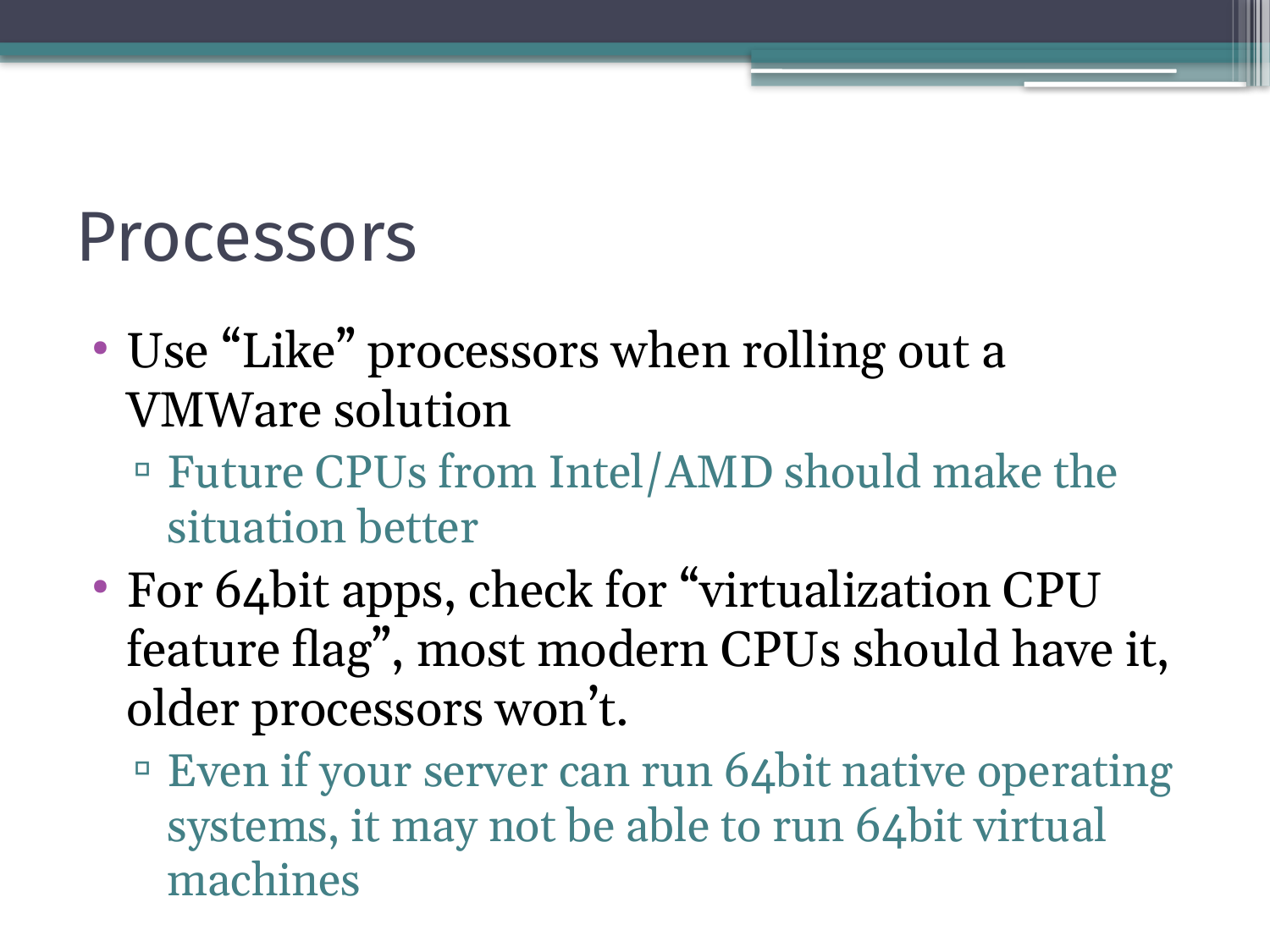

# Processors
Use “Like” processors when rolling out a VMWare solution
Future CPUs from Intel/AMD should make the situation better
For 64bit apps, check for “virtualization CPU feature flag”, most modern CPUs should have it, older processors won’t.
Even if your server can run 64bit native operating systems, it may not be able to run 64bit virtual machines